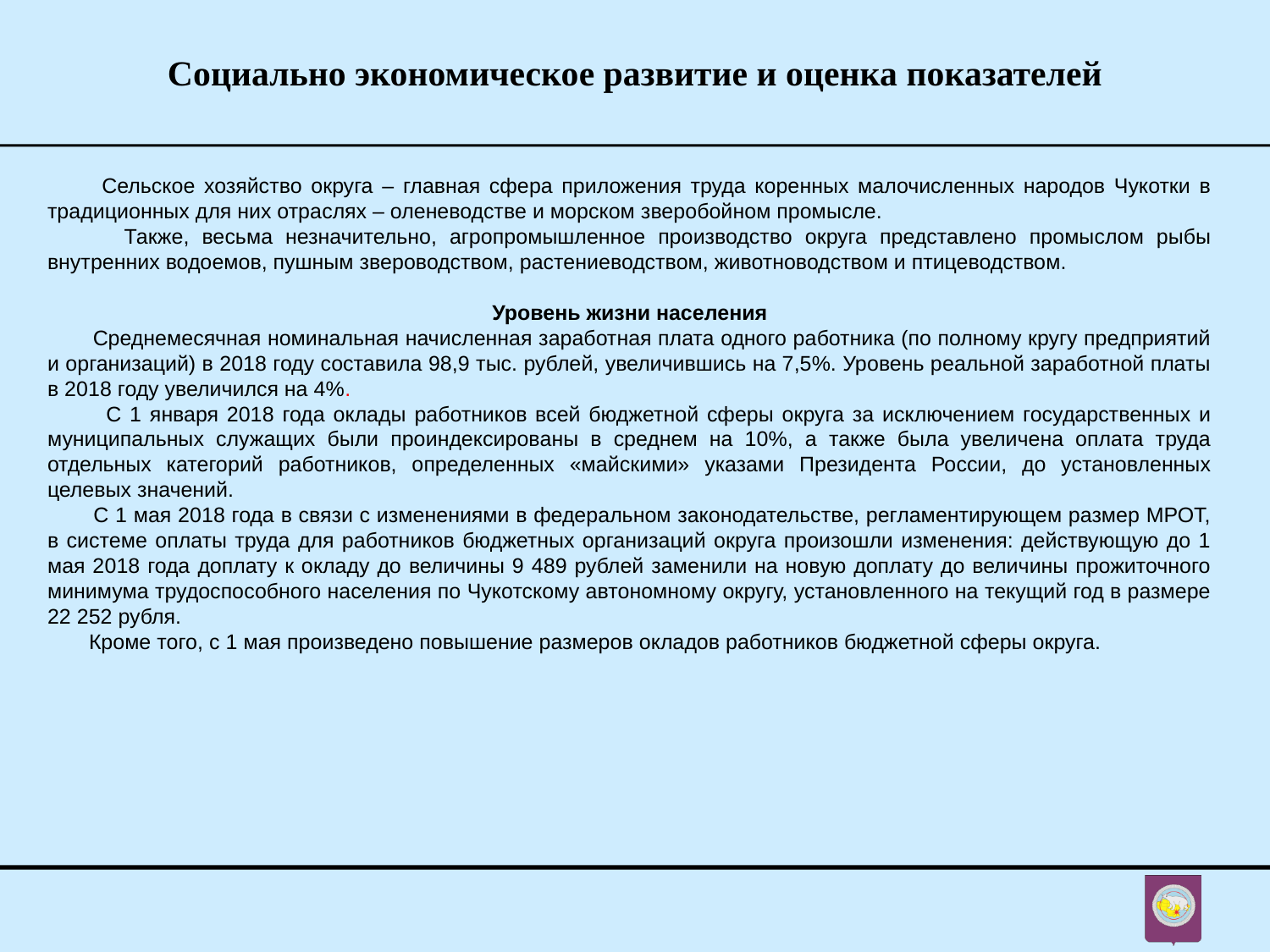

# Социально экономическое развитие и оценка показателей
      Сельское хозяйство округа – главная сфера приложения труда коренных малочисленных народов Чукотки в традиционных для них отраслях – оленеводстве и морском зверобойном промысле.
      Также, весьма незначительно, агропромышленное производство округа представлено промыслом рыбы внутренних водоемов, пушным звероводством, растениеводством, животноводством и птицеводством.

Уровень жизни населения
       Среднемесячная номинальная начисленная заработная плата одного работника (по полному кругу предприятий и организаций) в 2018 году составила 98,9 тыс. рублей, увеличившись на 7,5%. Уровень реальной заработной платы в 2018 году увеличился на 4%.
       С 1 января 2018 года оклады работников всей бюджетной сферы округа за исключением государственных и муниципальных служащих были проиндексированы в среднем на 10%, а также была увеличена оплата труда отдельных категорий работников, определенных «майскими» указами Президента России, до установленных целевых значений.
       С 1 мая 2018 года в связи с изменениями в федеральном законодательстве, регламентирующем размер МРОТ, в системе оплаты труда для работников бюджетных организаций округа произошли изменения: действующую до 1 мая 2018 года доплату к окладу до величины 9 489 рублей заменили на новую доплату до величины прожиточного минимума трудоспособного населения по Чукотскому автономному округу, установленного на текущий год в размере 22 252 рубля.
       Кроме того, с 1 мая произведено повышение размеров окладов работников бюджетной сферы округа.